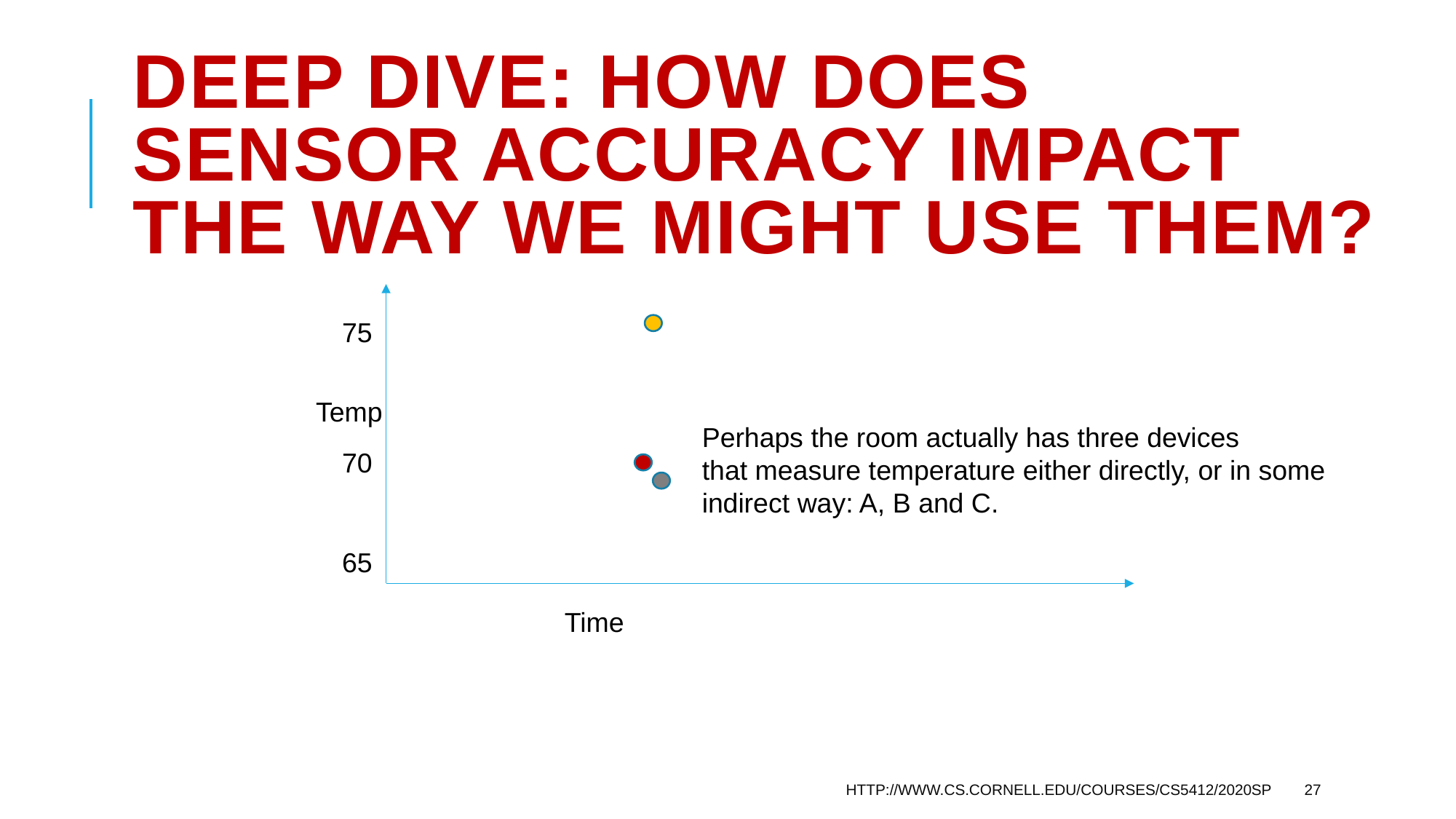

# Deep Dive: How does sensor accuracy impact the way we might use them?
75

Temp
Perhaps the room actually has three devices
that measure temperature either directly, or in some
indirect way: A, B and C.
70

65
Time
http://www.cs.cornell.edu/courses/cs5412/2020sp
27